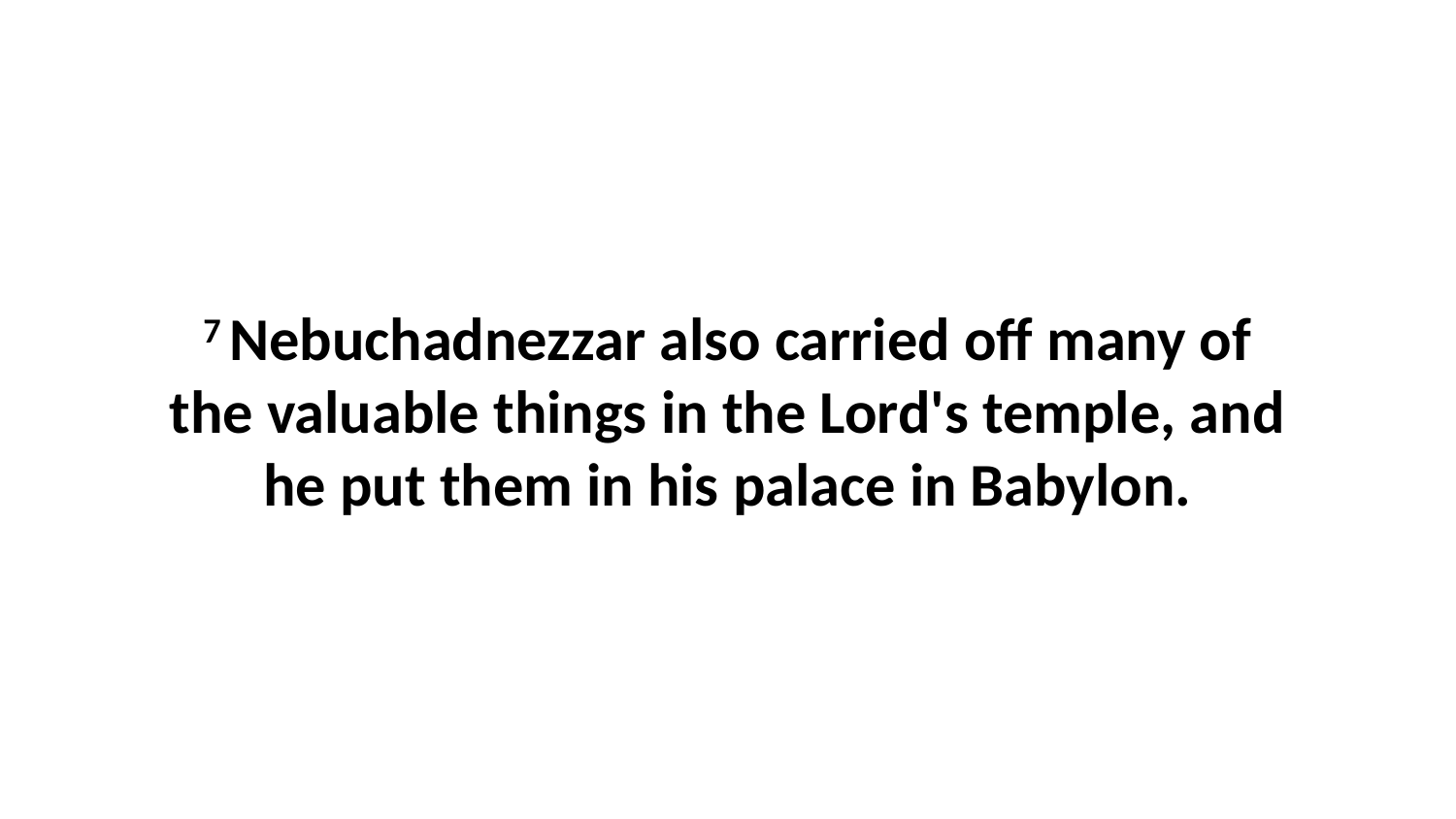

7 Nebuchadnezzar also carried off many of the valuable things in the Lord's temple, and he put them in his palace in Babylon.